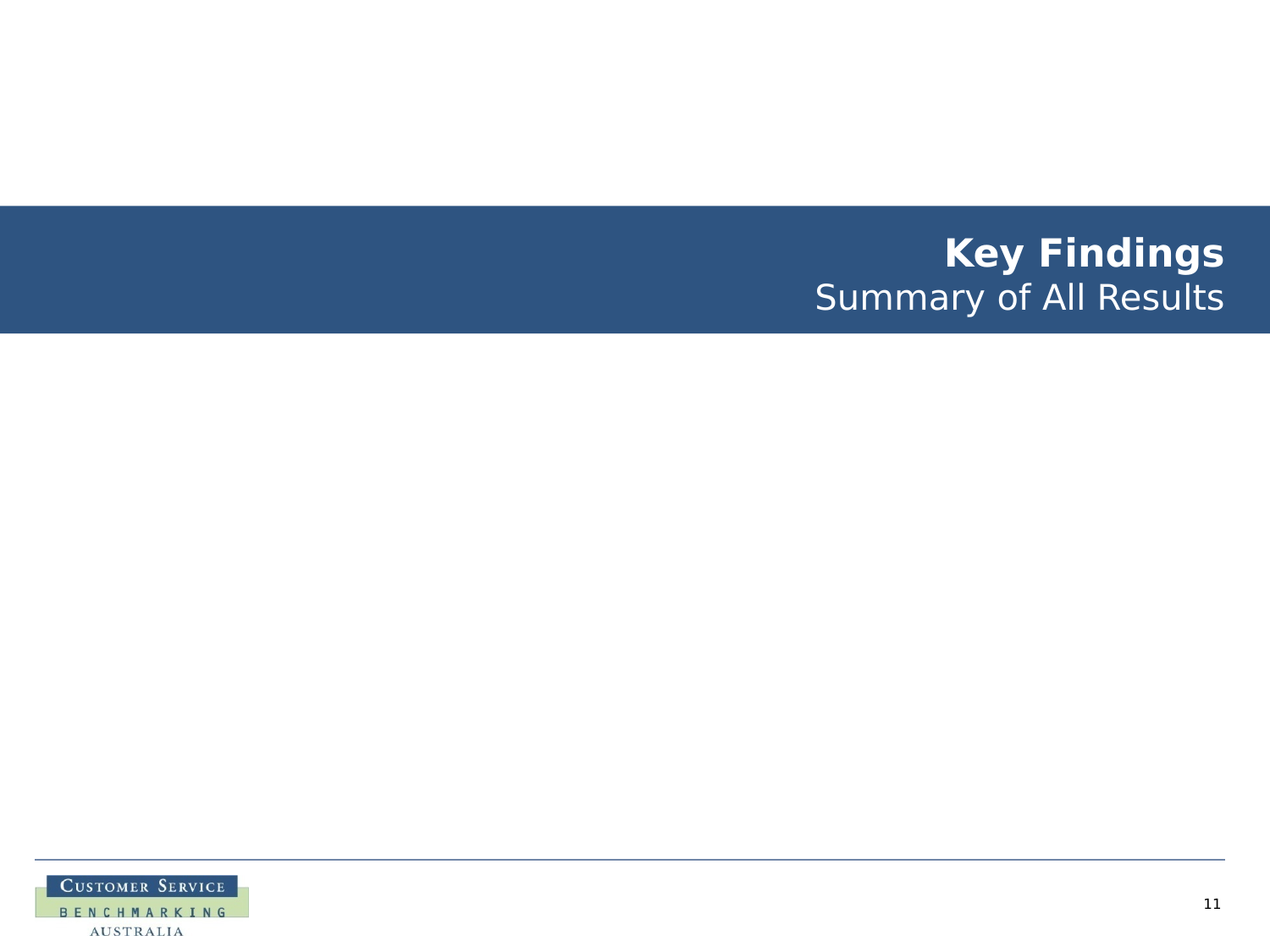

# Key Findings Summary of All Results